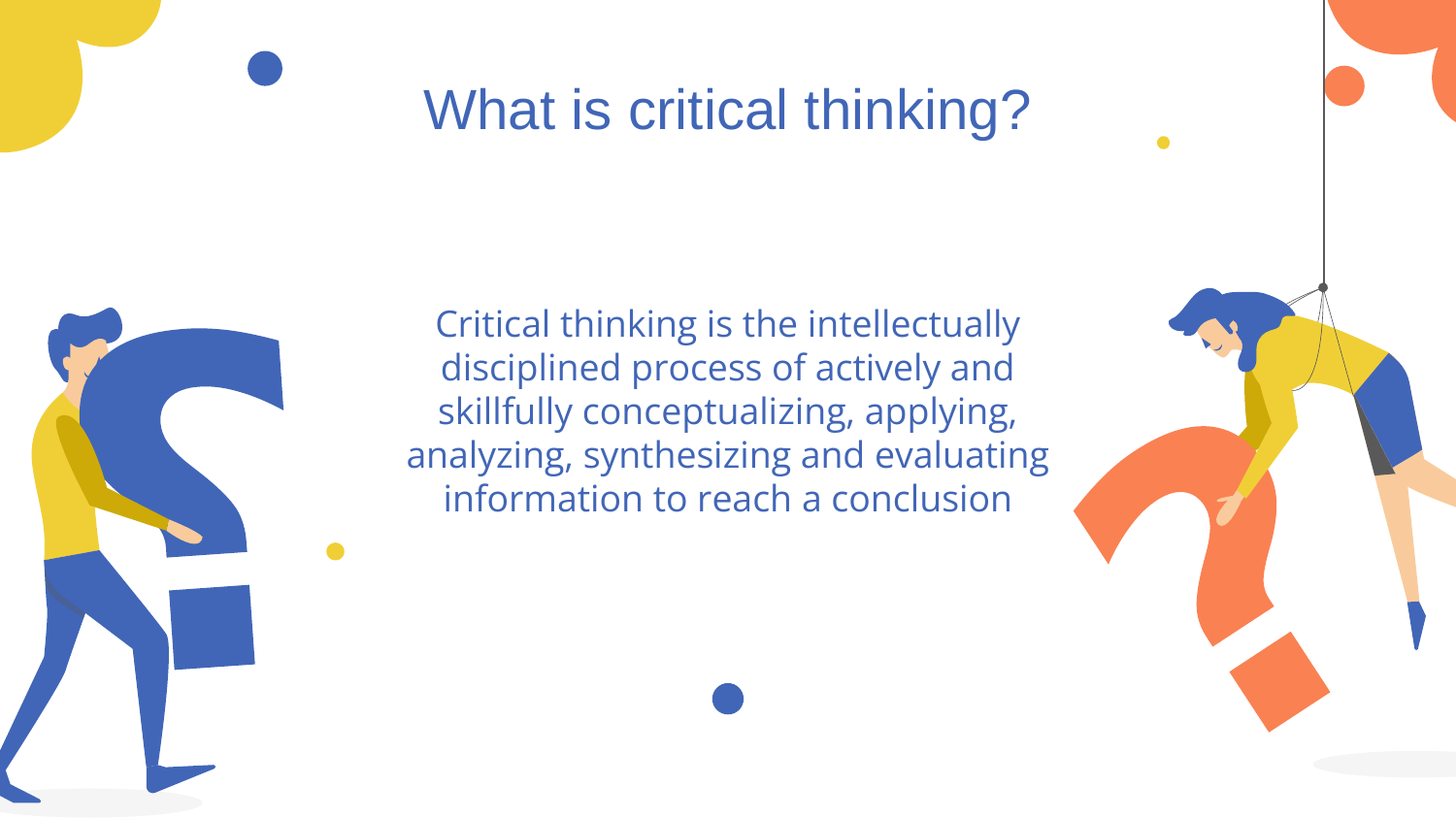

# What is critical thinking?
Critical thinking is the intellectually disciplined process of actively and skillfully conceptualizing, applying, analyzing, synthesizing and evaluating information to reach a conclusion